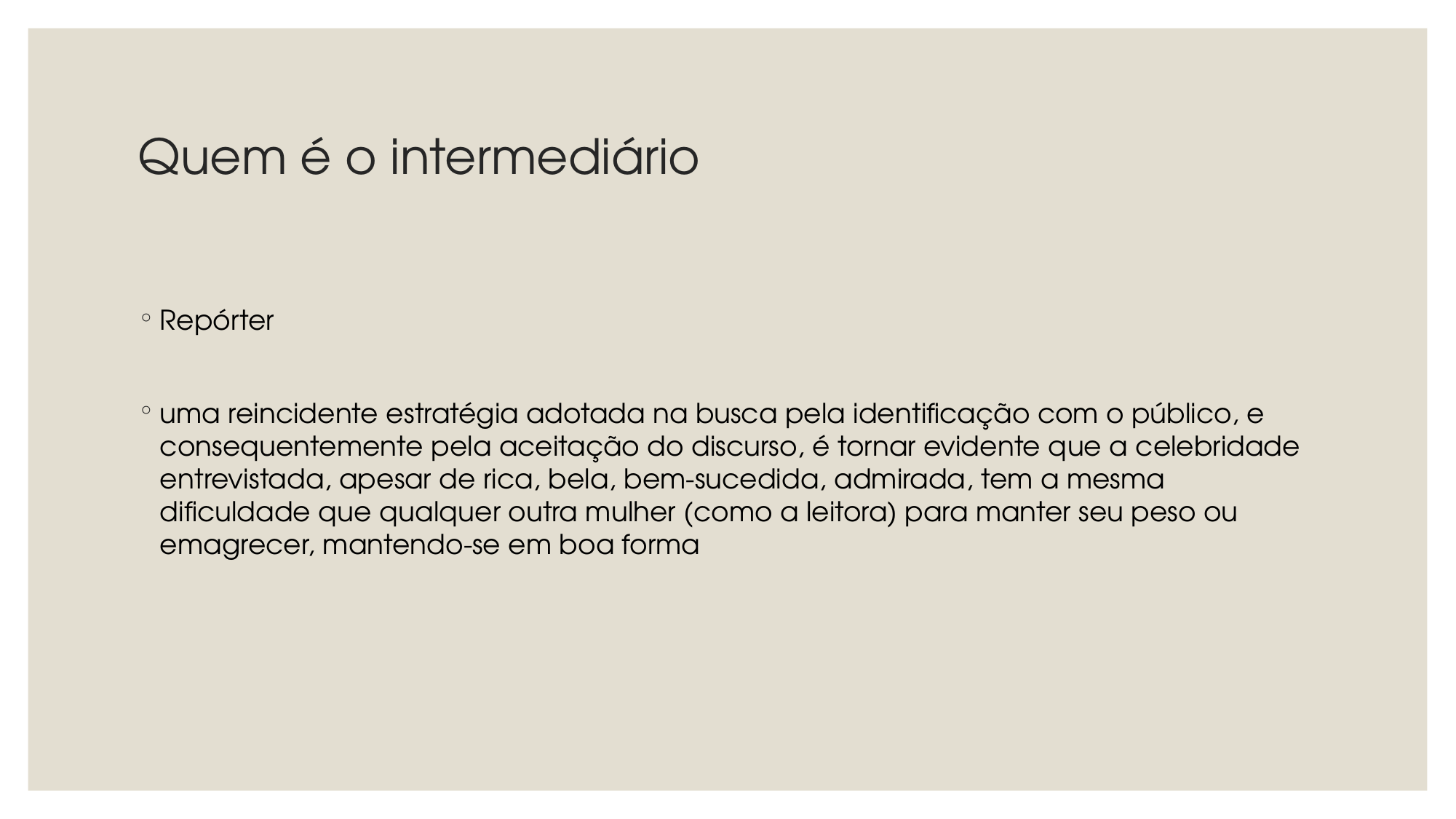

# Quem é o intermediário

Repórter

uma reincidente estratégia adotada na busca pela identificação com o público, e consequentemente pela aceitação do discurso, é tornar evidente que a celebridade entrevistada, apesar de rica, bela, bem-sucedida, admirada, tem a mesma dificuldade que qualquer outra mulher (como a leitora) para manter seu peso ou emagrecer, mantendo-se em boa forma